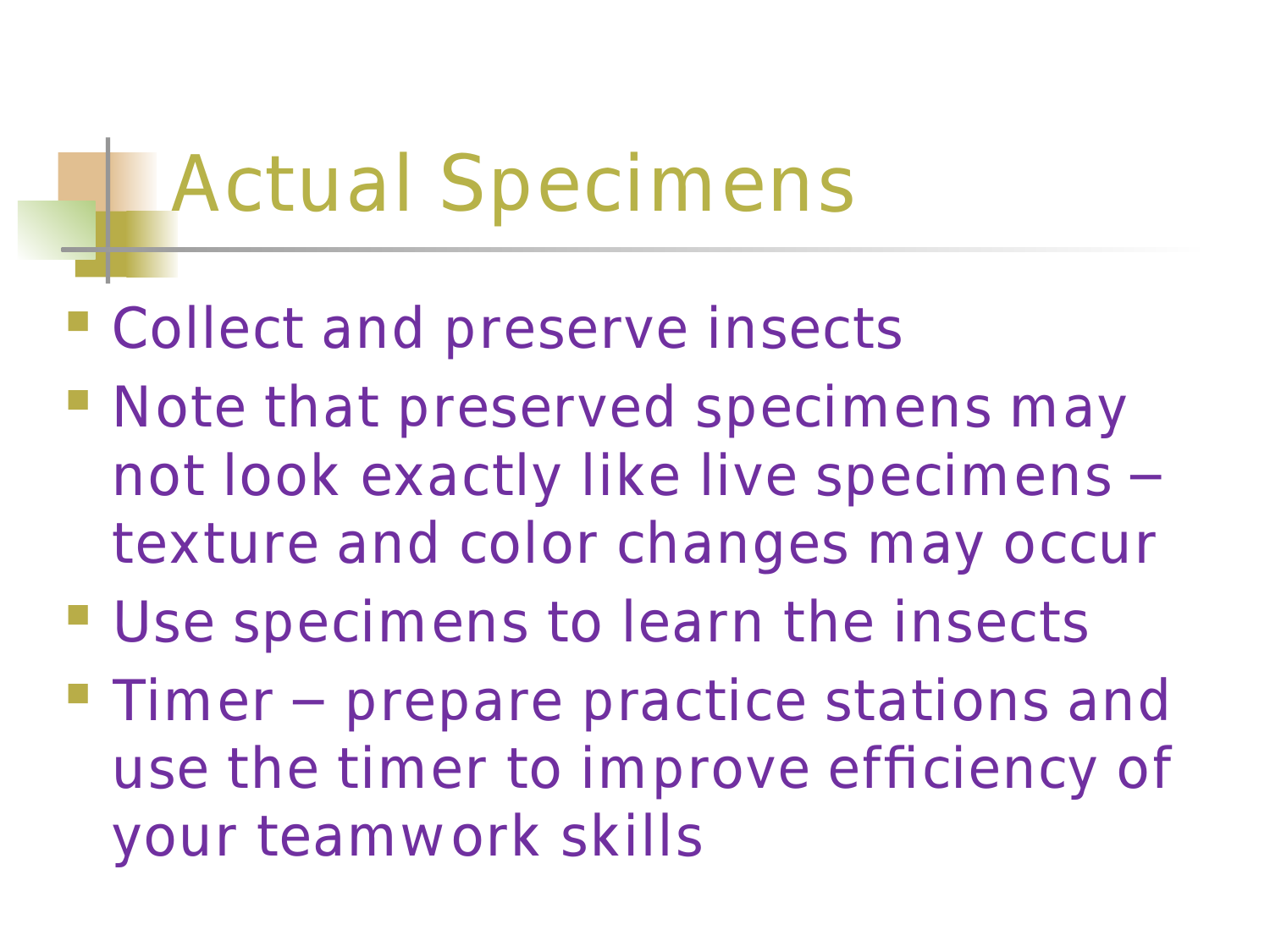

# Actual Specimens
Collect and preserve insects
Note that preserved specimens may not look exactly like live specimens – texture and color changes may occur
Use specimens to learn the insects
Timer – prepare practice stations and use the timer to improve efficiency of your teamwork skills